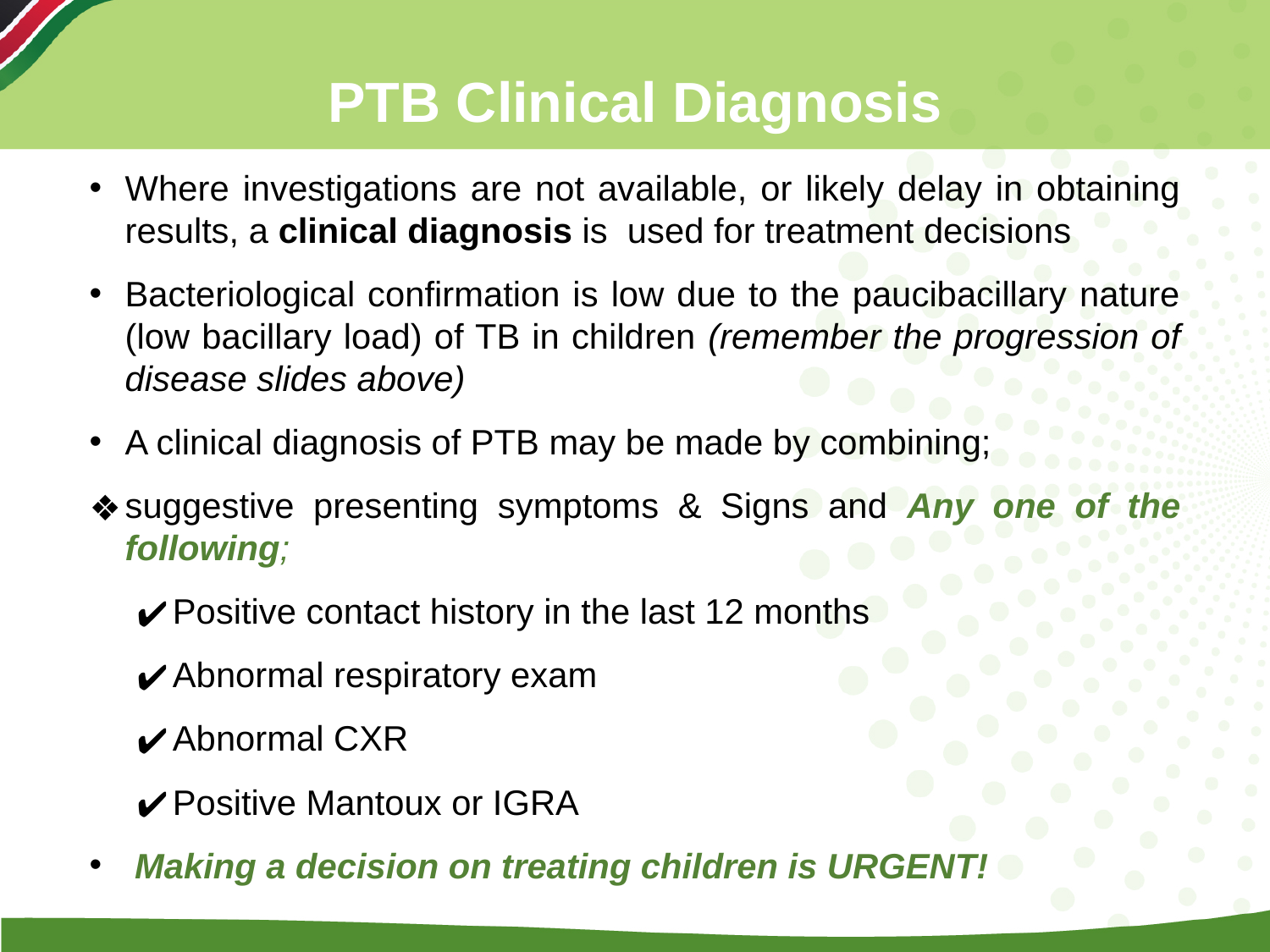

PTB Clinical Diagnosis
Where investigations are not available, or likely delay in obtaining results, a clinical diagnosis is  used for treatment decisions
Bacteriological confirmation is low due to the paucibacillary nature (low bacillary load) of TB in children (remember the progression of disease slides above)
A clinical diagnosis of PTB may be made by combining;
suggestive presenting symptoms & Signs and Any one of the following;
Positive contact history in the last 12 months
Abnormal respiratory exam
Abnormal CXR
Positive Mantoux or IGRA
 Making a decision on treating children is URGENT!